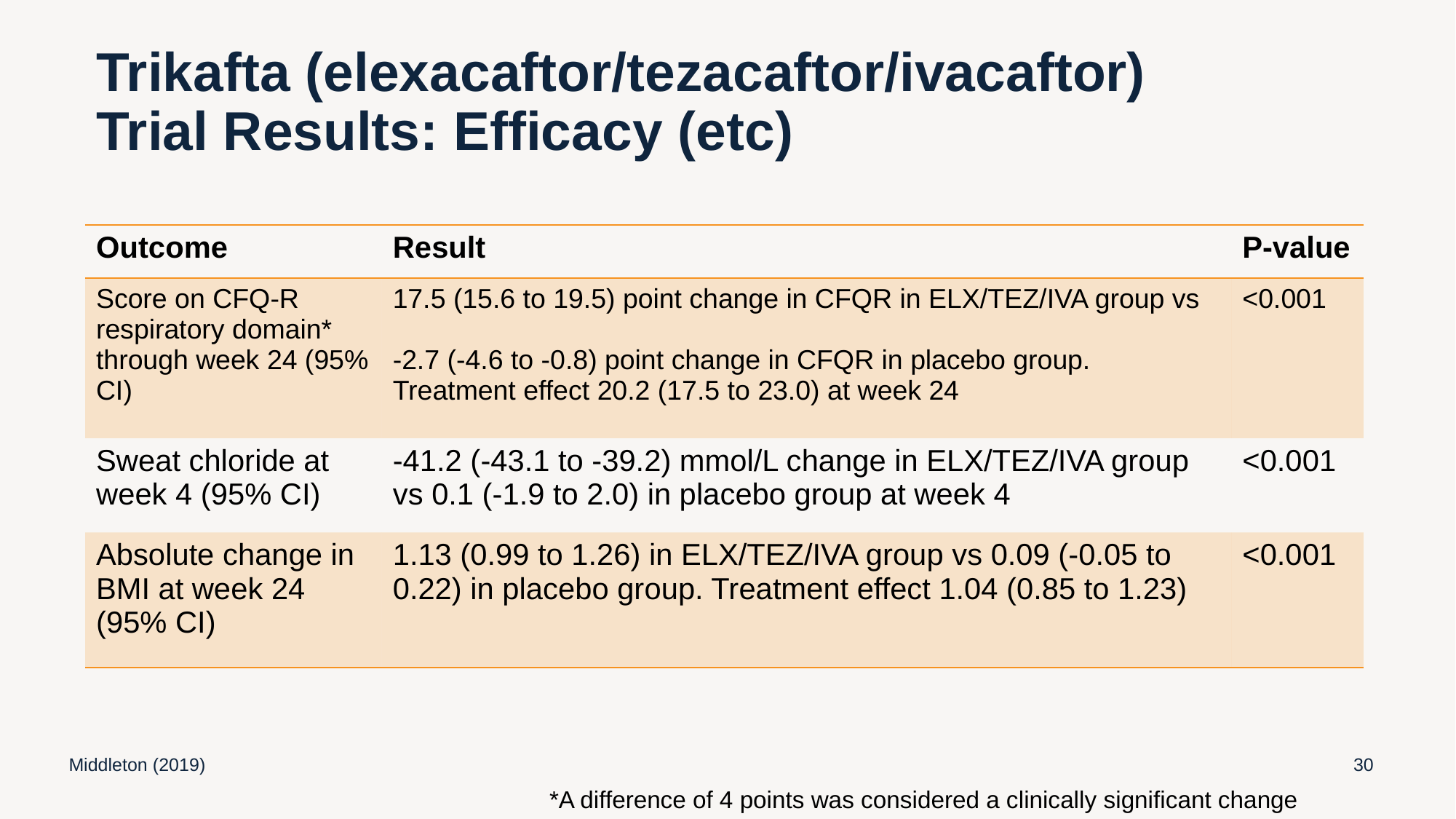

# Trikafta (elexacaftor/tezacaftor/ivacaftor) Trial Results: Efficacy (etc)
| Outcome | Result | P-value |
| --- | --- | --- |
| Score on CFQ-R respiratory domain\* through week 24 (95% CI) | 17.5 (15.6 to 19.5) point change in CFQR in ELX/TEZ/IVA group vs -2.7 (-4.6 to -0.8) point change in CFQR in placebo group. Treatment effect 20.2 (17.5 to 23.0) at week 24 | <0.001 |
| Sweat chloride at week 4 (95% CI) | -41.2 (-43.1 to -39.2) mmol/L change in ELX/TEZ/IVA group vs 0.1 (-1.9 to 2.0) in placebo group at week 4 | <0.001 |
| Absolute change in BMI at week 24 (95% CI) | 1.13 (0.99 to 1.26) in ELX/TEZ/IVA group vs 0.09 (-0.05 to 0.22) in placebo group. Treatment effect 1.04 (0.85 to 1.23) | <0.001 |
Middleton (2019)
30
*A difference of 4 points was considered a clinically significant change